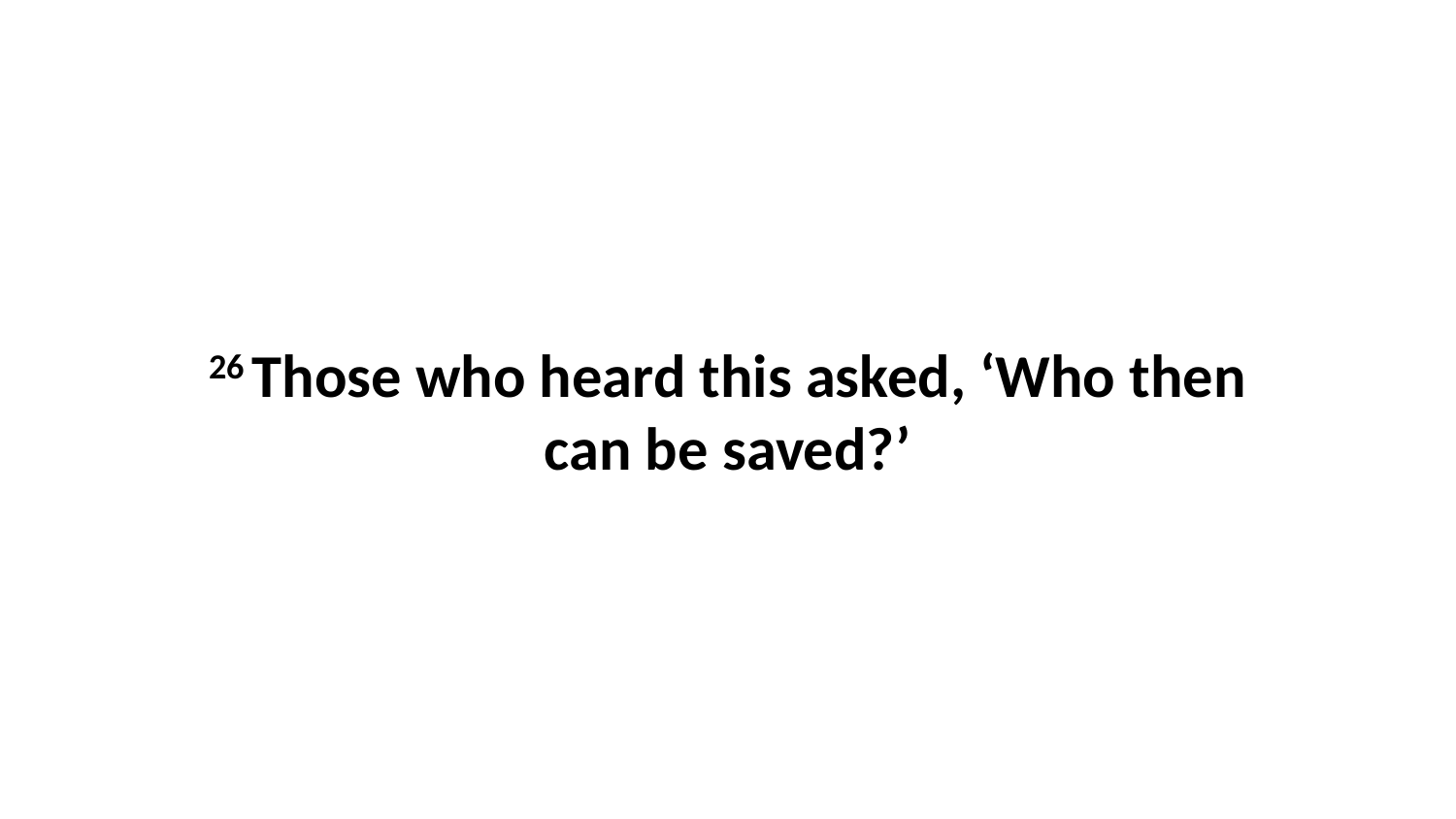

26 Those who heard this asked, ‘Who then can be saved?’